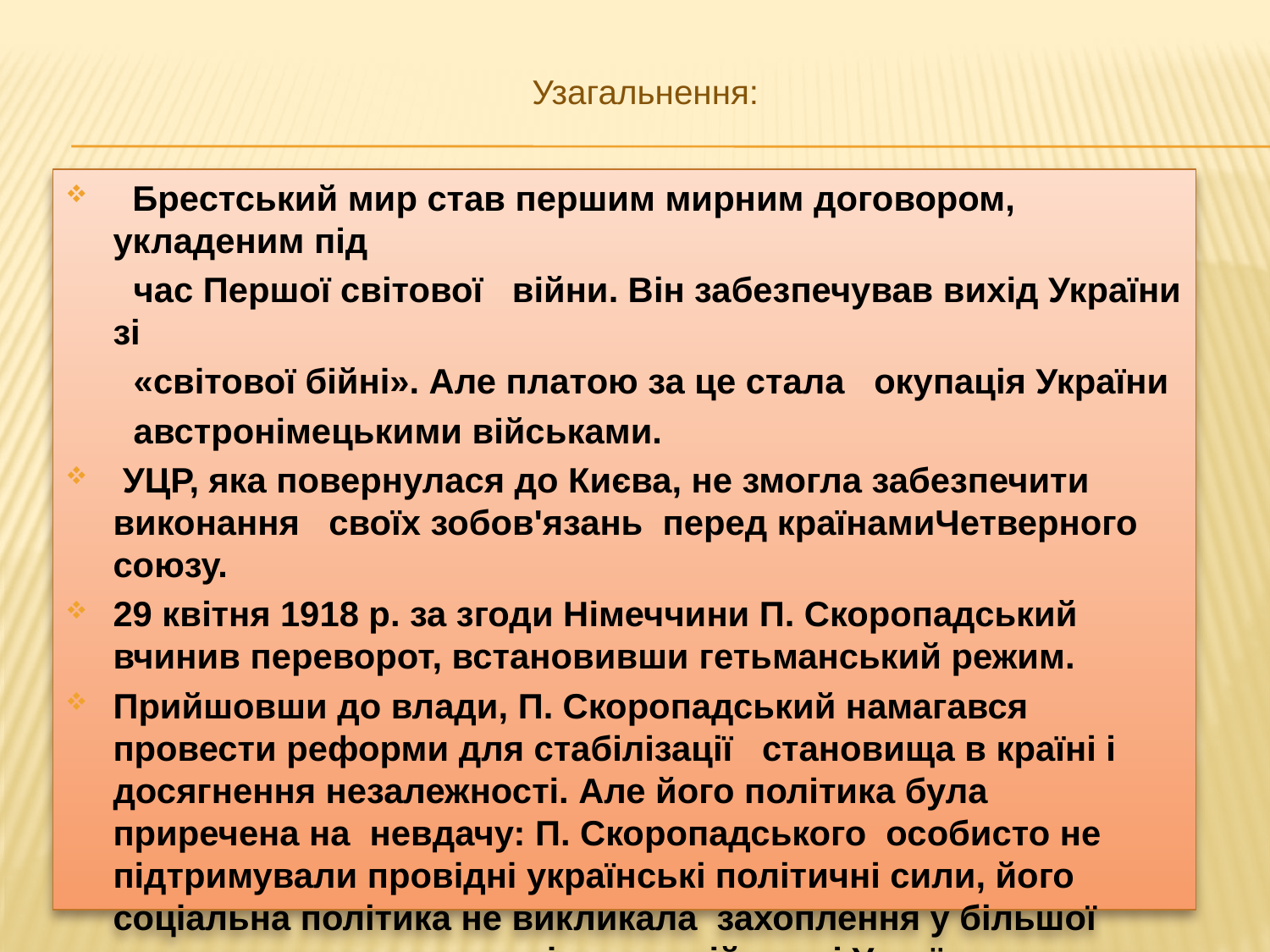

# Узагальнення:
  Брестський мир став першим мирним договором, укладеним під
       час Першої світової   війни. Він забезпечував вихід України зі
       «світової бійні». Але платою за це стала   окупація України
       австронімецькими військами.
 УЦР, яка повернулася до Києва, не змогла забезпечити виконання   своїх зобов'язань  перед країнамиЧетверного союзу.
29 квітня 1918 р. за згоди Німеччини П. Скоропадський вчинив переворот, встановивши гетьманський режим.
Прийшовши до влади, П. Скоропадський намагався провести реформи для стабілізації   становища в країні і досягнення незалежності. Але його політика була приречена на  невдачу: П. Скоропадського  особисто не підтримували провідні українські політичні сили, його соціальна політика не викликала  захоплення у більшої частини населення, на міжнародній арені Україна залежала від країн німецького блоку, які зазнали поразкув Першій світовій війні.